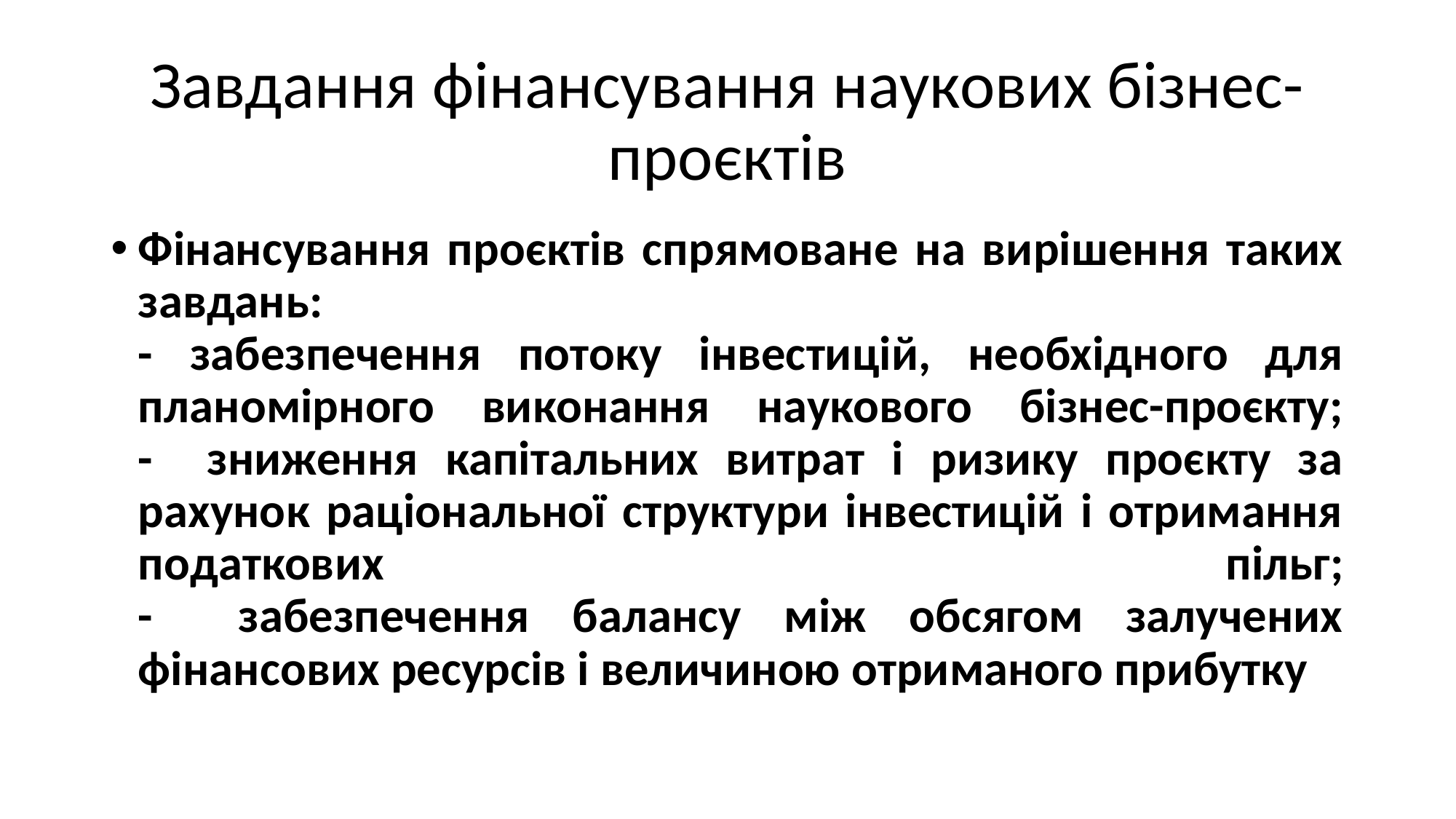

# Завдання фінансування наукових бізнес-проєктів
Фінансування проєктів спрямоване на вирішення таких завдань:
- забезпечення потоку інвестицій, необхідного для планомірного виконання наукового бізнес-проєкту;
-  зниження капітальних витрат і ризику проєкту за рахунок раціональної структури інвестицій і отримання податкових пільг;
-  забезпечення балансу між обсягом залучених фінансових ресурсів і величиною отриманого прибутку